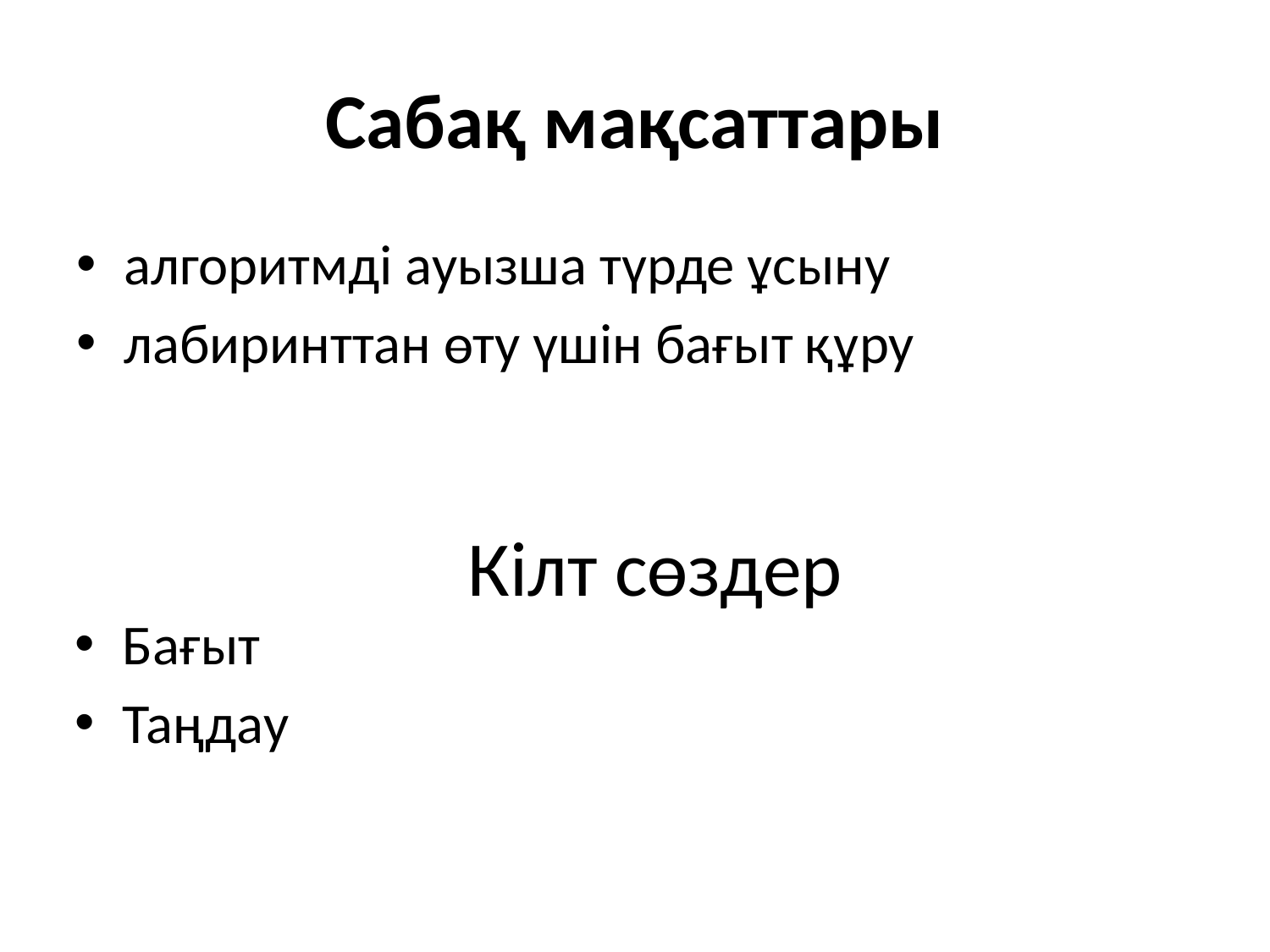

# Сабақ мақсаттары
алгоритмді ауызша түрде ұсыну
лабиринттан өту үшін бағыт құру
Кілт сөздер
Бағыт
Таңдау